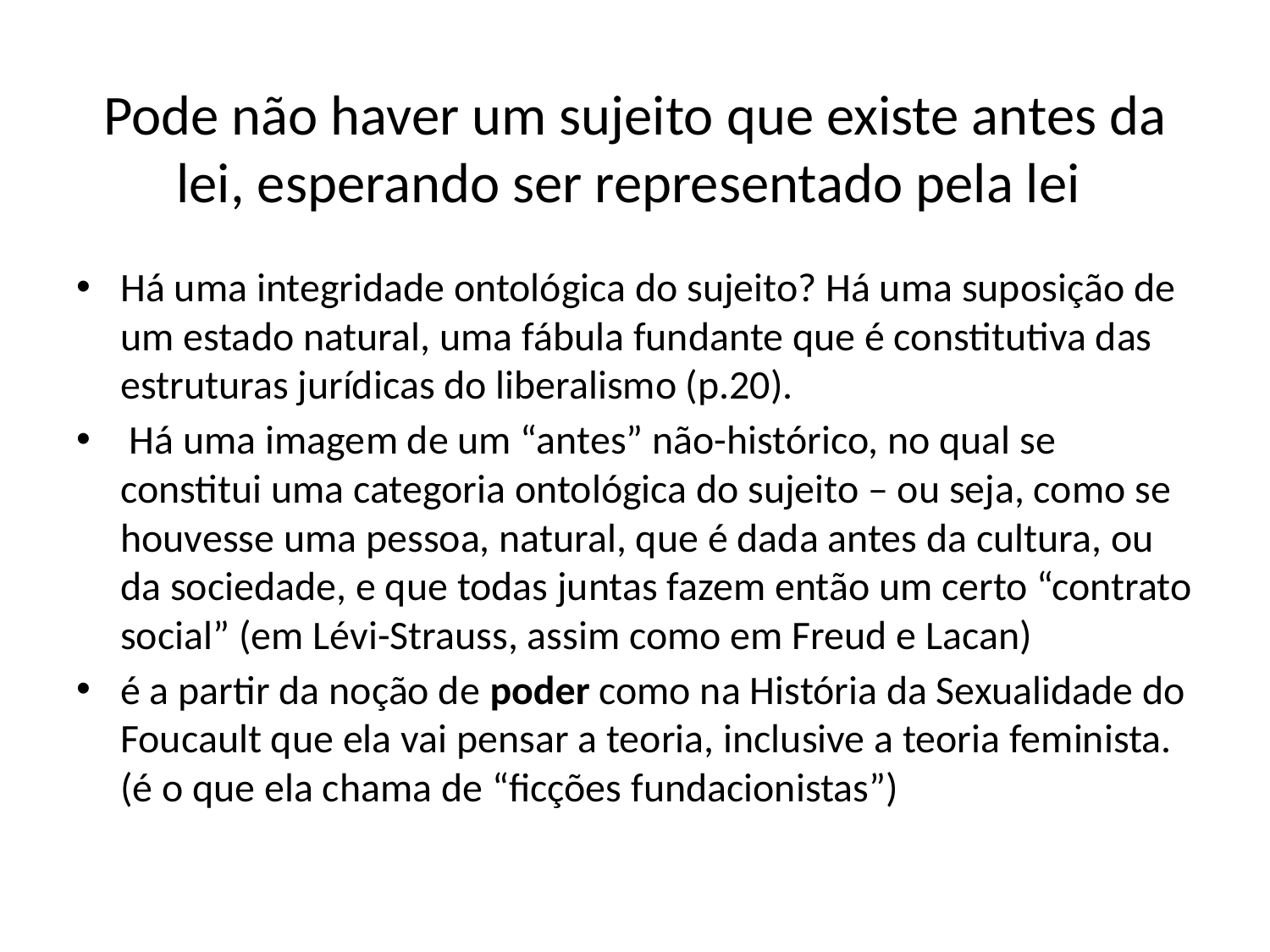

# Pode não haver um sujeito que existe antes da lei, esperando ser representado pela lei
Há uma integridade ontológica do sujeito? Há uma suposição de um estado natural, uma fábula fundante que é constitutiva das estruturas jurídicas do liberalismo (p.20).
 Há uma imagem de um “antes” não-histórico, no qual se constitui uma categoria ontológica do sujeito – ou seja, como se houvesse uma pessoa, natural, que é dada antes da cultura, ou da sociedade, e que todas juntas fazem então um certo “contrato social” (em Lévi-Strauss, assim como em Freud e Lacan)
é a partir da noção de poder como na História da Sexualidade do Foucault que ela vai pensar a teoria, inclusive a teoria feminista. (é o que ela chama de “ficções fundacionistas”)